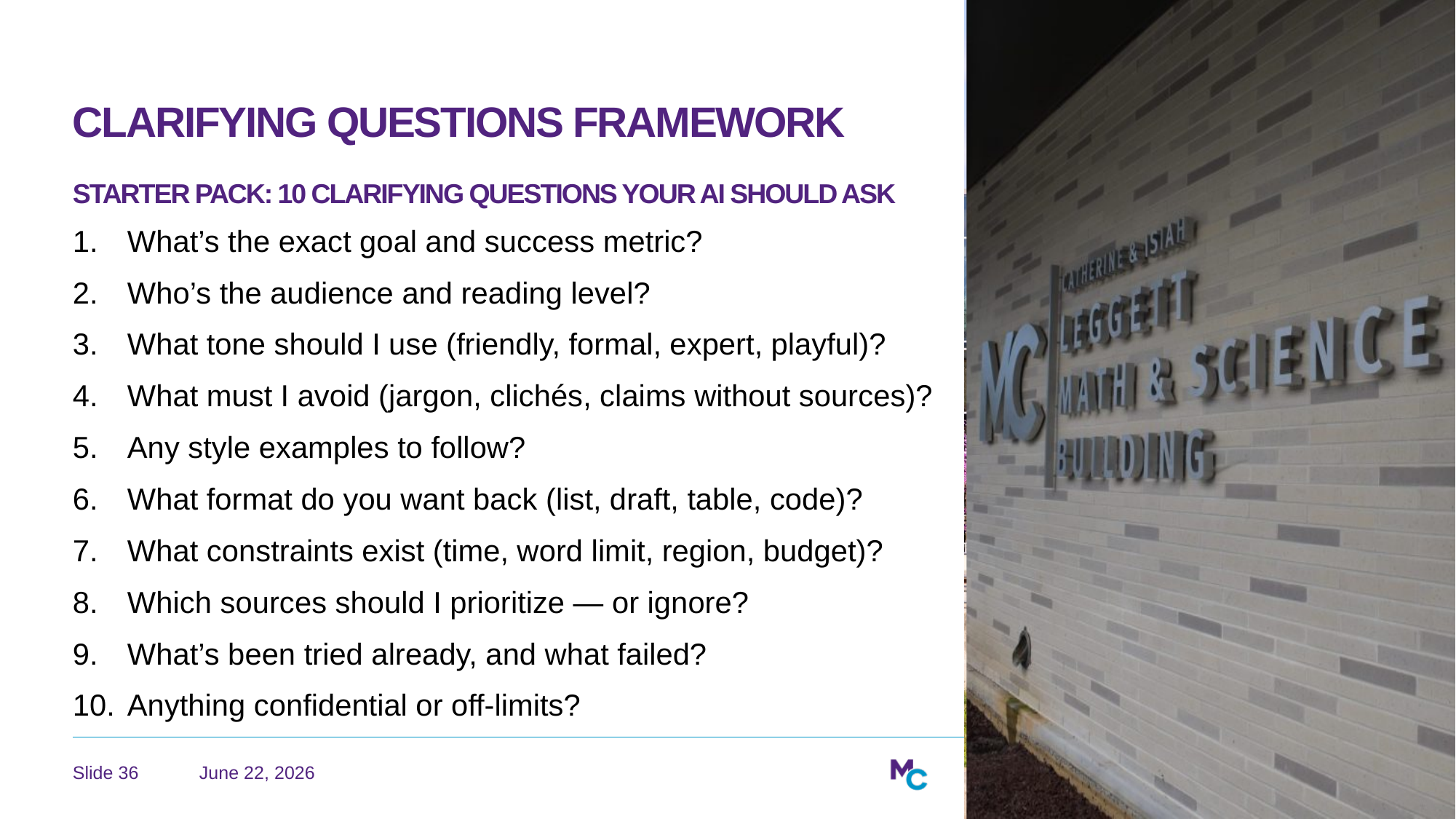

# Clarifying Questions Framework Starter Pack: 10 Clarifying Questions Your AI Should Ask
What’s the exact goal and success metric?
Who’s the audience and reading level?
What tone should I use (friendly, formal, expert, playful)?
What must I avoid (jargon, clichés, claims without sources)?
Any style examples to follow?
What format do you want back (list, draft, table, code)?
What constraints exist (time, word limit, region, budget)?
Which sources should I prioritize — or ignore?
What’s been tried already, and what failed?
Anything confidential or off-limits?
June 22, 2026